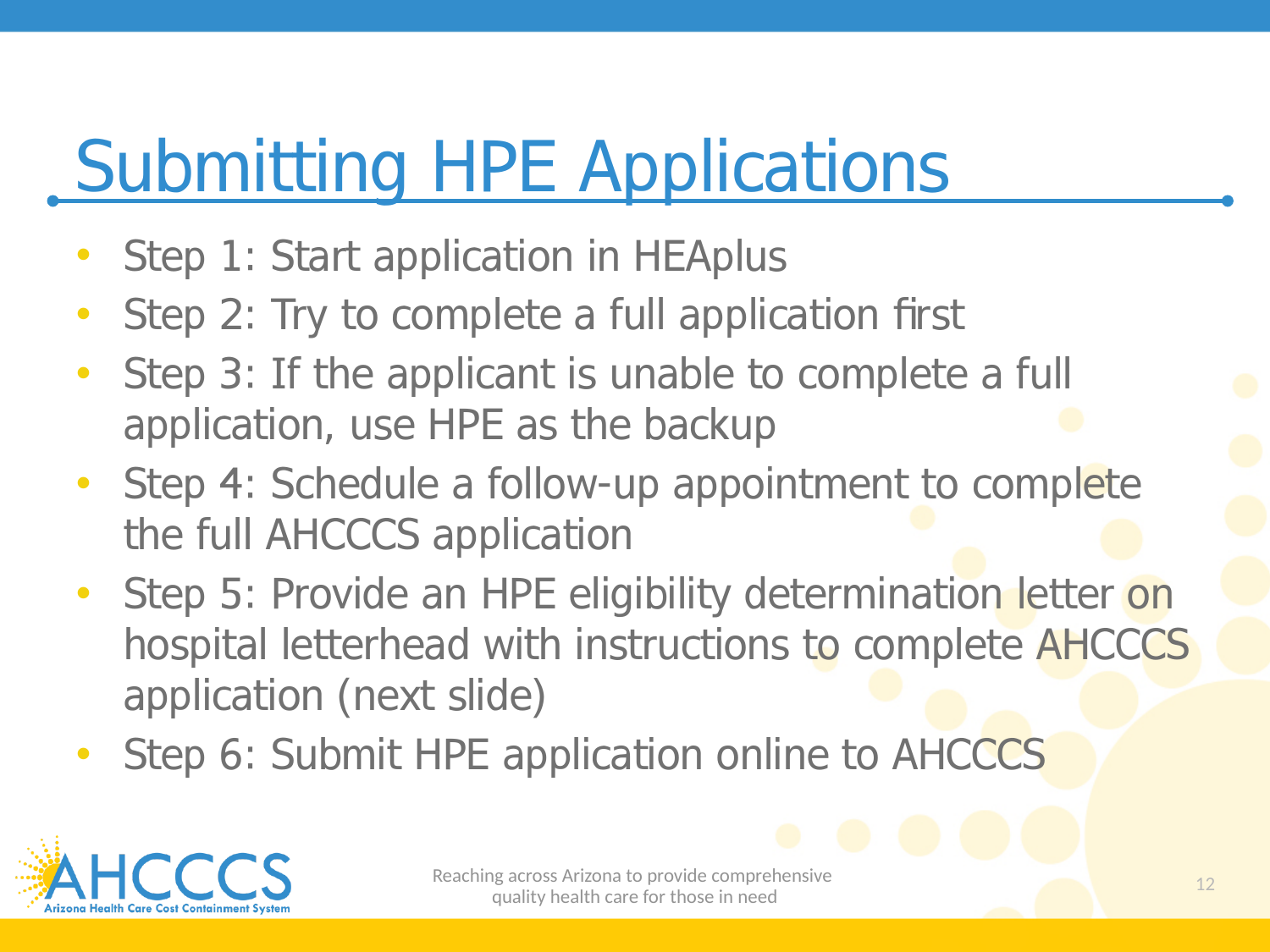

# Submitting HPE Applications
Step 1: Start application in HEAplus
Step 2: Try to complete a full application first
Step 3: If the applicant is unable to complete a full application, use HPE as the backup
Step 4: Schedule a follow-up appointment to complete the full AHCCCS application
Step 5: Provide an HPE eligibility determination letter on hospital letterhead with instructions to complete AHCCCS application (next slide)
Step 6: Submit HPE application online to AHCCCS
Reaching across Arizona to provide comprehensive
quality health care for those in need
12